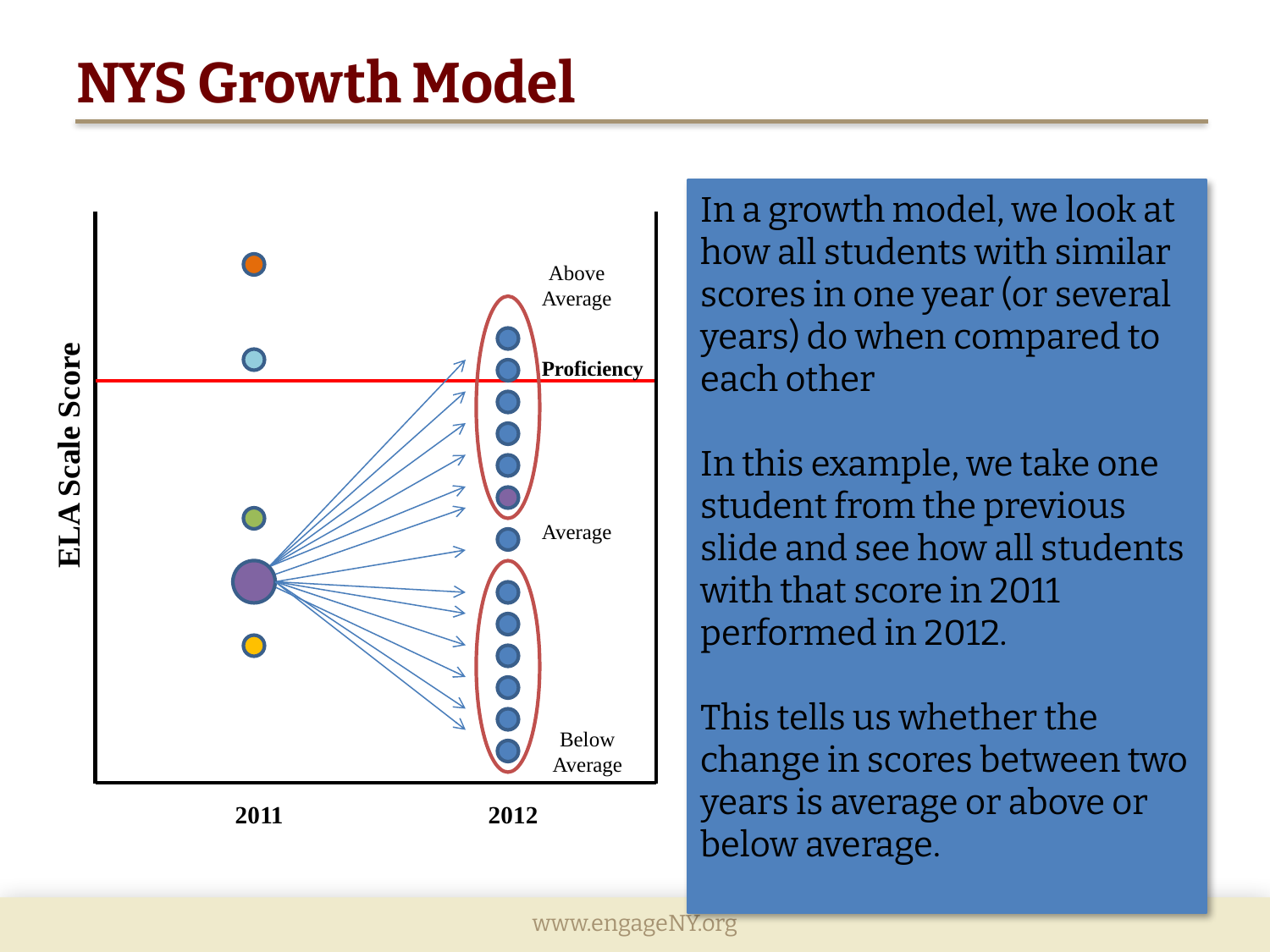

# NYS Growth Model
In a growth model, we look at how all students with similar scores in one year (or several years) do when compared to each other

In this example, we take one student from the previous slide and see how all students with that score in 2011 performed in 2012.

This tells us whether the change in scores between two years is average or above or below average.

 ELA Scale Score
Above Average

Proficiency

Average

Below Average

2011
2012